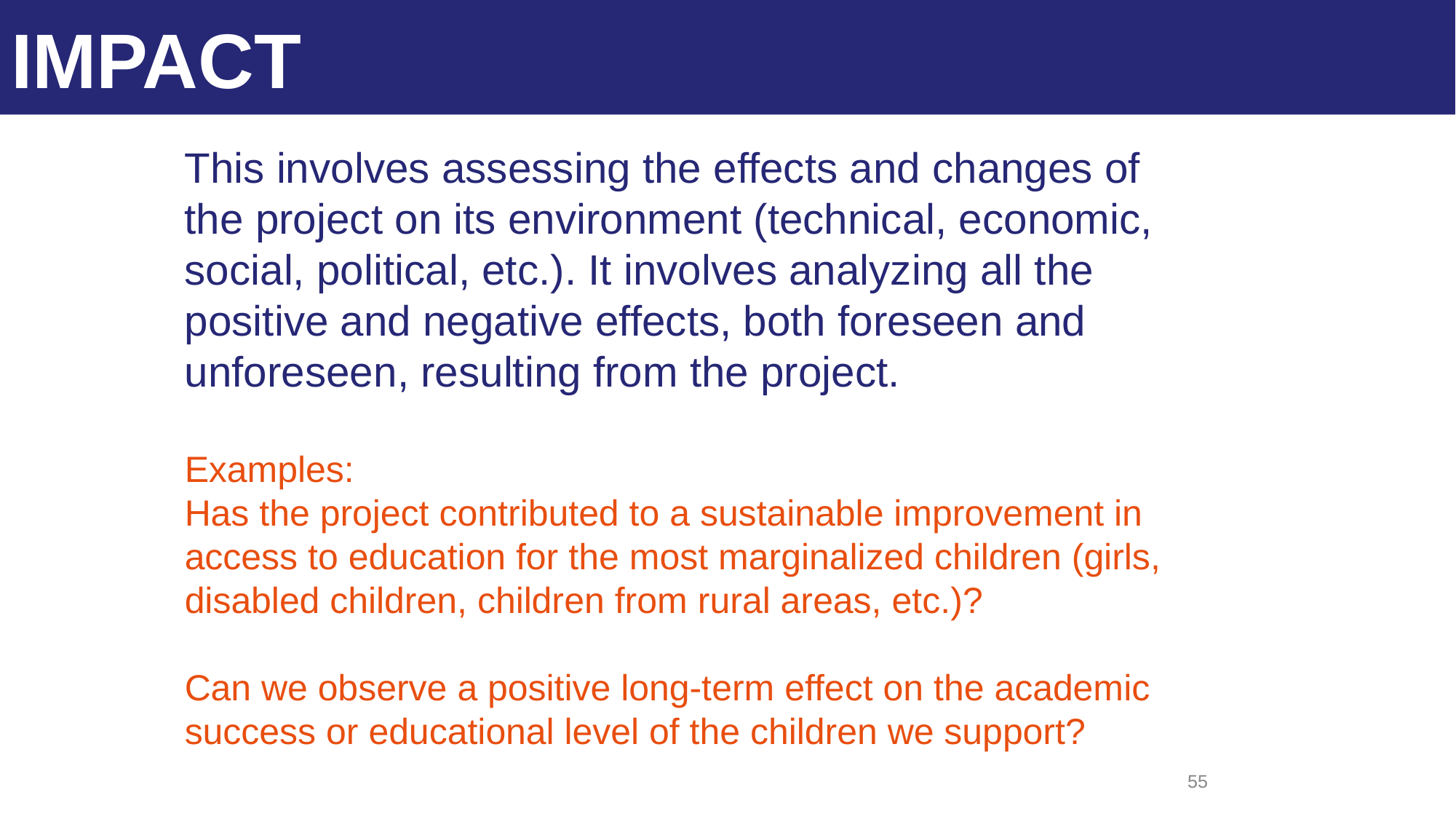

IMPACT
This involves assessing the effects and changes of the project on its environment (technical, economic, social, political, etc.). It involves analyzing all the positive and negative effects, both foreseen and unforeseen, resulting from the project.

Examples:
Has the project contributed to a sustainable improvement in access to education for the most marginalized children (girls, disabled children, children from rural areas, etc.)?

Can we observe a positive long-term effect on the academic success or educational level of the children we support?

55